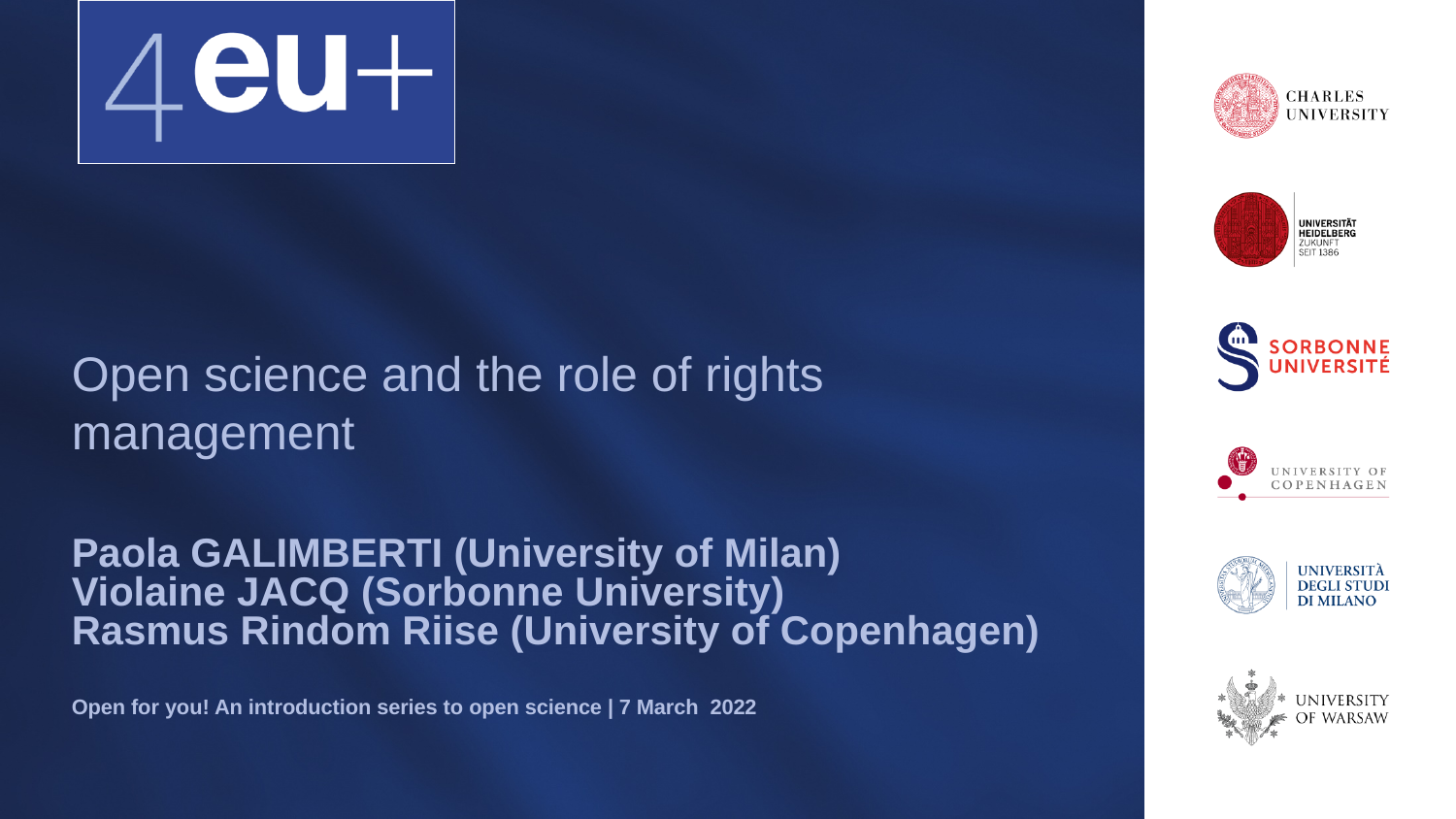

# Open science and the role of rights management
Paola GALIMBERTI (University of Milan)
Violaine JACQ (Sorbonne University)
Rasmus Rindom Riise (University of Copenhagen)
Open for you! An introduction series to open science | 7 March  2022